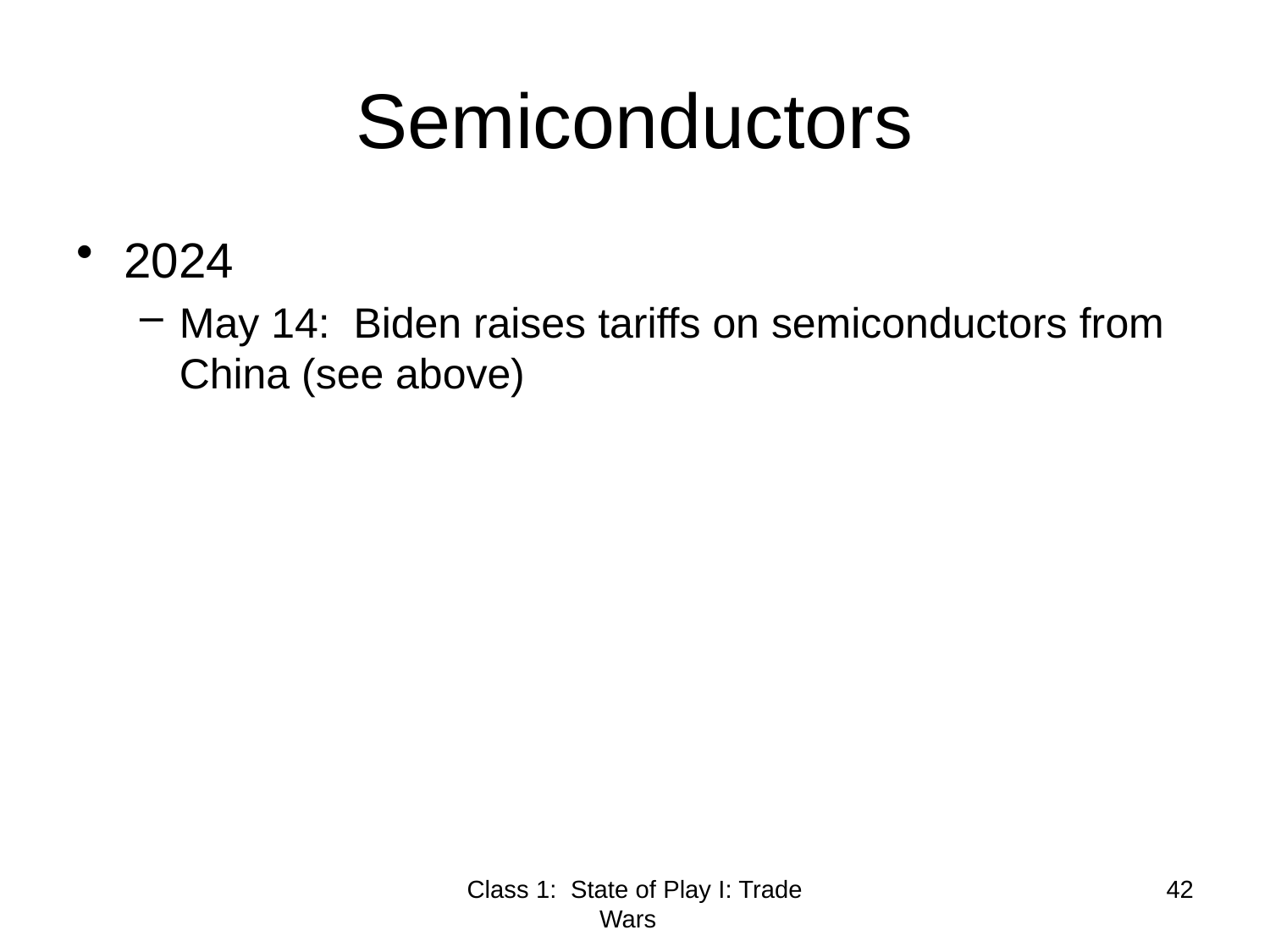

# Semiconductors
2024
May 14:  Biden raises tariffs on semiconductors from China (see above)

Class 1:  State of Play I: Trade Wars
42